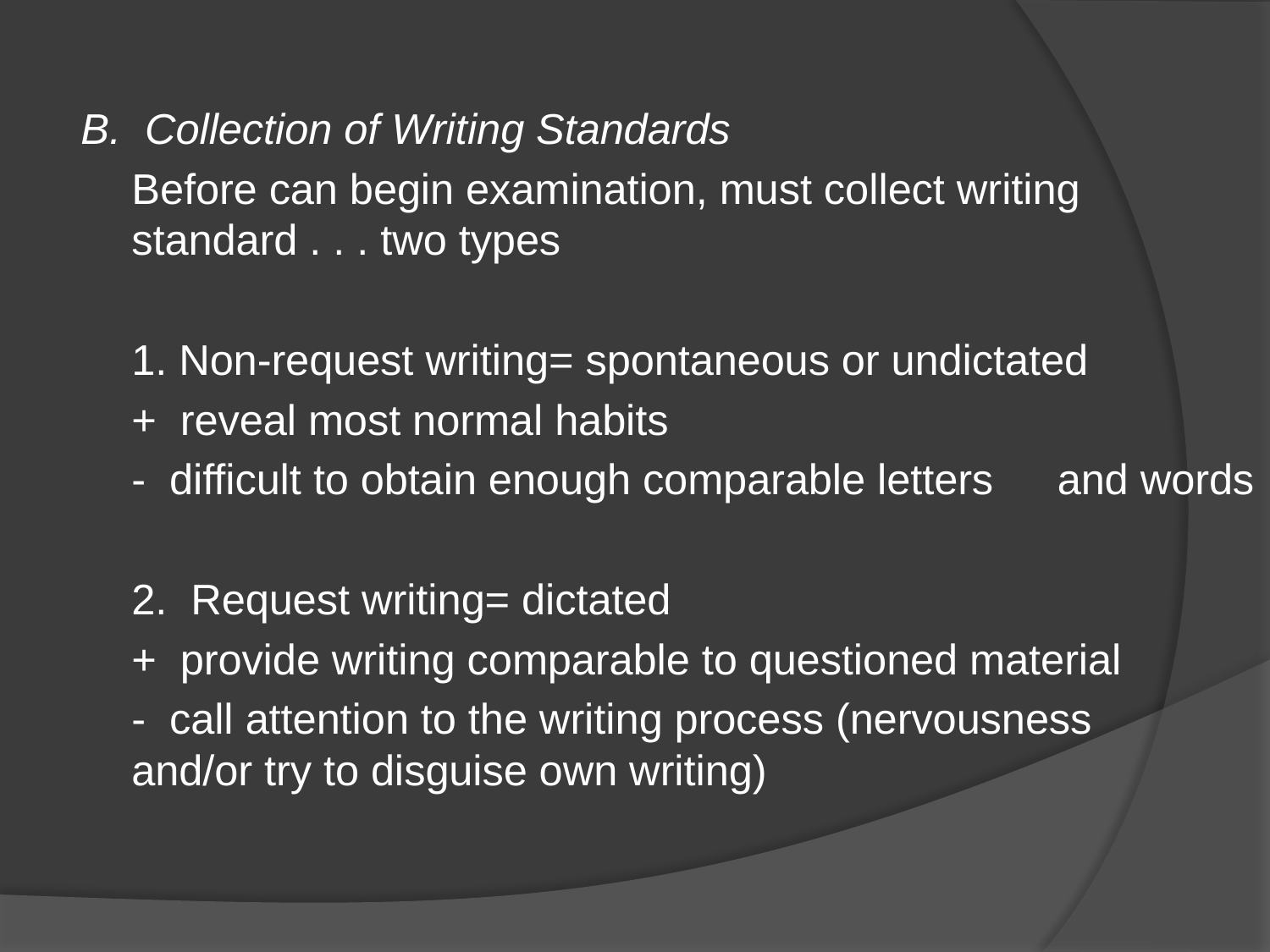

B.  Collection of Writing Standards
	Before can begin examination, must collect writing standard . . . two types

	1. Non-request writing= spontaneous or undictated
		+  reveal most normal habits
		-  difficult to obtain enough comparable letters 			and words

	2.  Request writing= dictated
		+  provide writing comparable to questioned material
		-  call attention to the writing process (nervousness 		and/or try to disguise own writing)